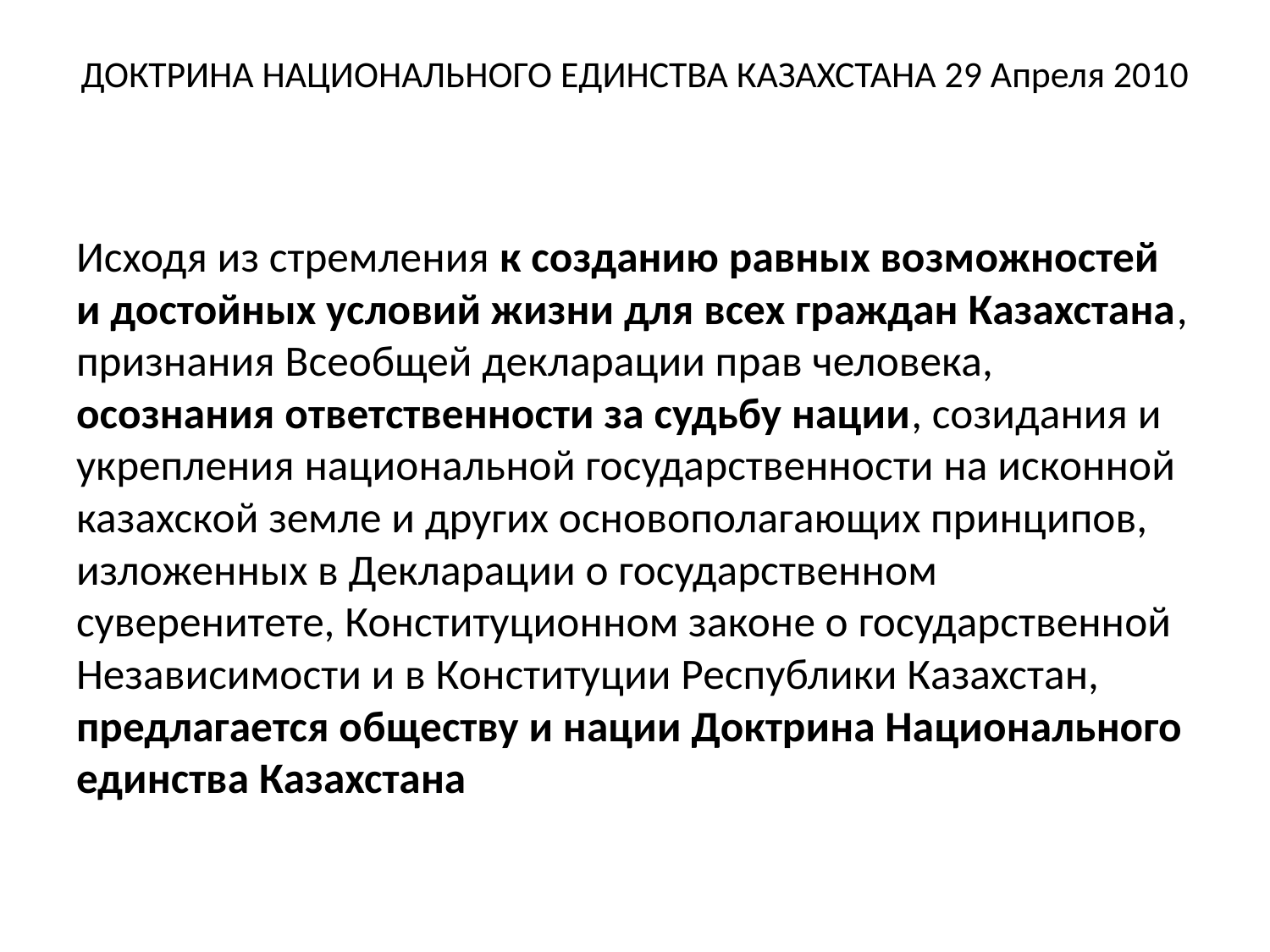

# ДОКТРИНА НАЦИОНАЛЬНОГО ЕДИНСТВА КАЗАХСТАНА 29 Апреля 2010
Исходя из стремления к созданию равных возможностей и достойных условий жизни для всех граждан Казахстана, признания Всеобщей декларации прав человека, осознания ответственности за судьбу нации, созидания и укрепления национальной государственности на исконной казахской земле и других основополагающих принципов, изложенных в Декларации о государственном суверенитете, Конституционном законе о государственной Независимости и в Конституции Республики Казахстан, предлагается обществу и нации Доктрина Национального единства Казахстана